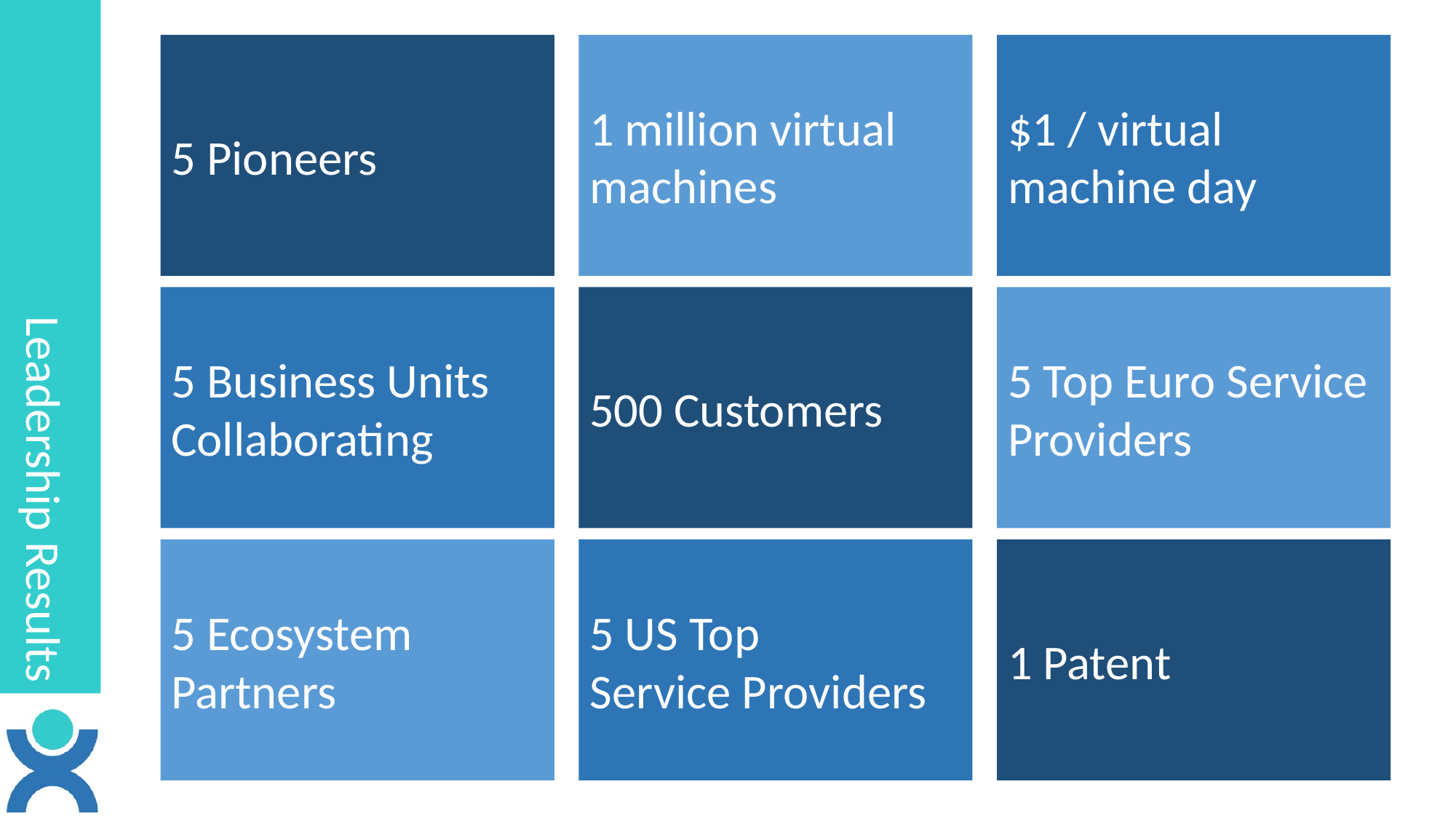

# Leadership Results
5 Pioneers
1 million virtual machines
$1 / virtual machine day
5 Business Units Collaborating
500 Customers
5 Top Euro Service Providers
5 Ecosystem Partners
5 US Top
Service Providers
1 Patent